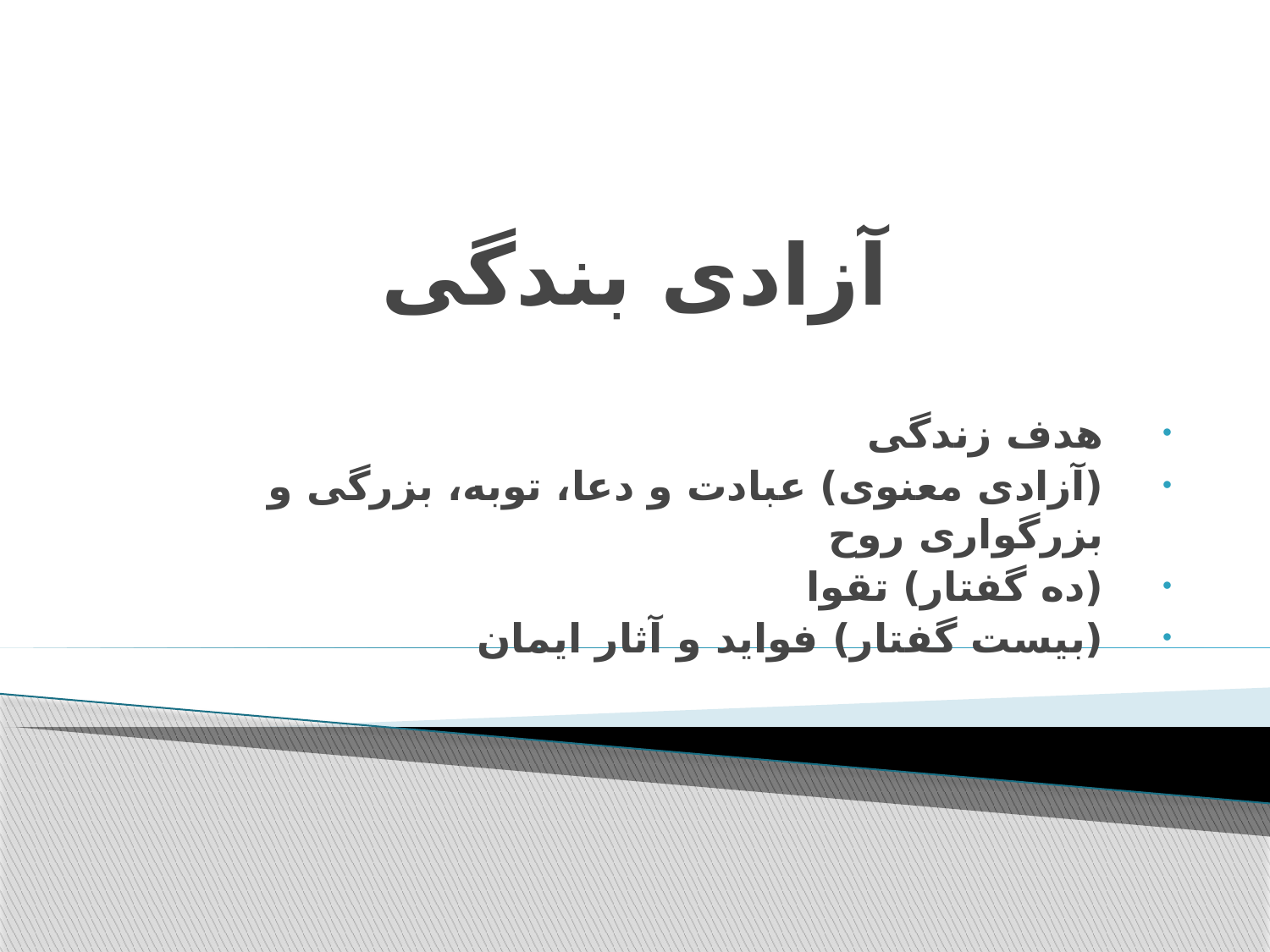

# آزادی بندگی
هدف زندگی
(آزادی معنوی) عبادت و دعا، توبه، بزرگی و بزرگواری روح
(ده گفتار) تقوا
(بیست گفتار) فواید و آثار ایمان